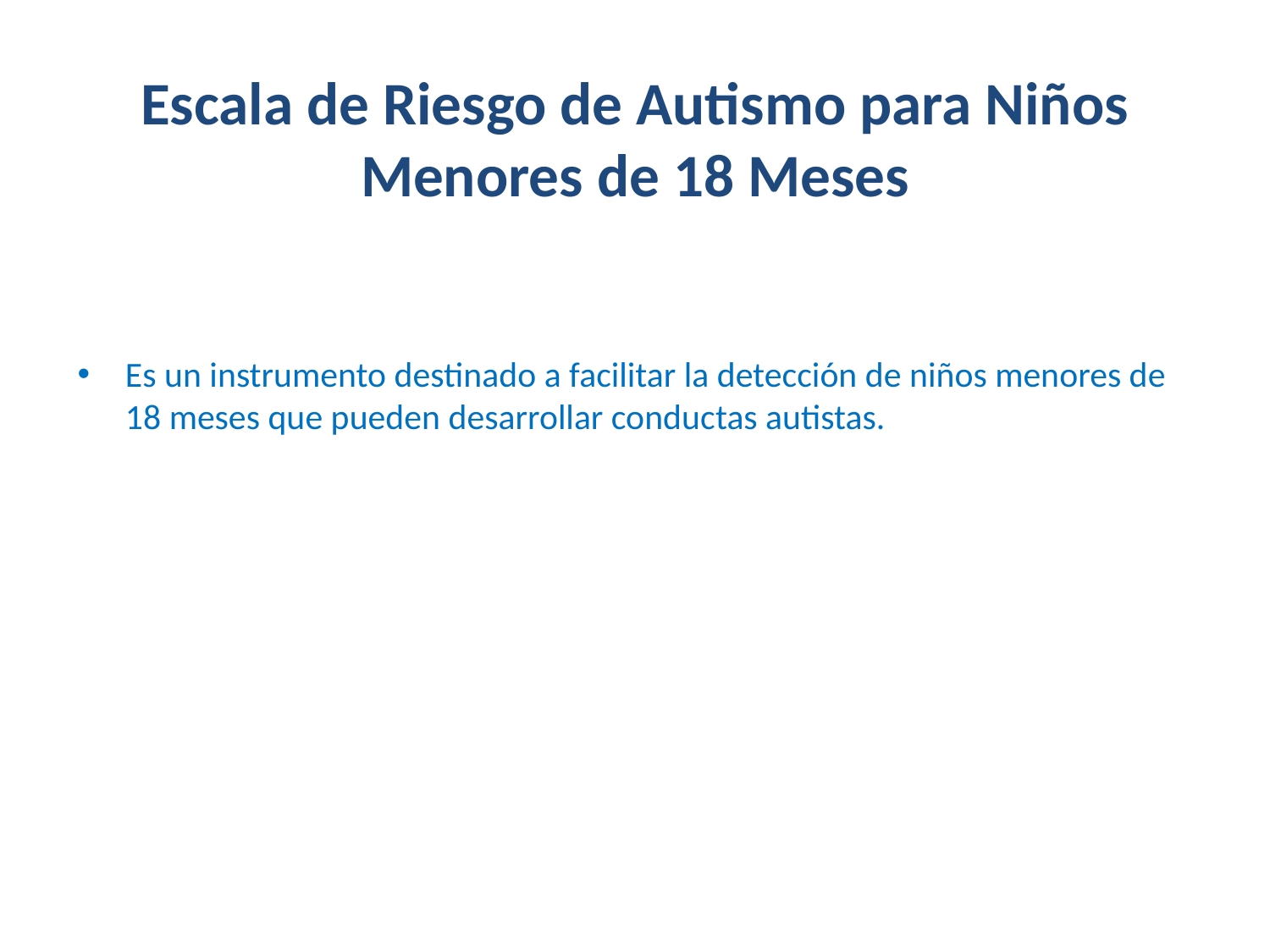

# Escala de Riesgo de Autismo para Niños Menores de 18 Meses

Es un instrumento destinado a facilitar la detección de niños menores de 18 meses que pueden desarrollar conductas autistas.